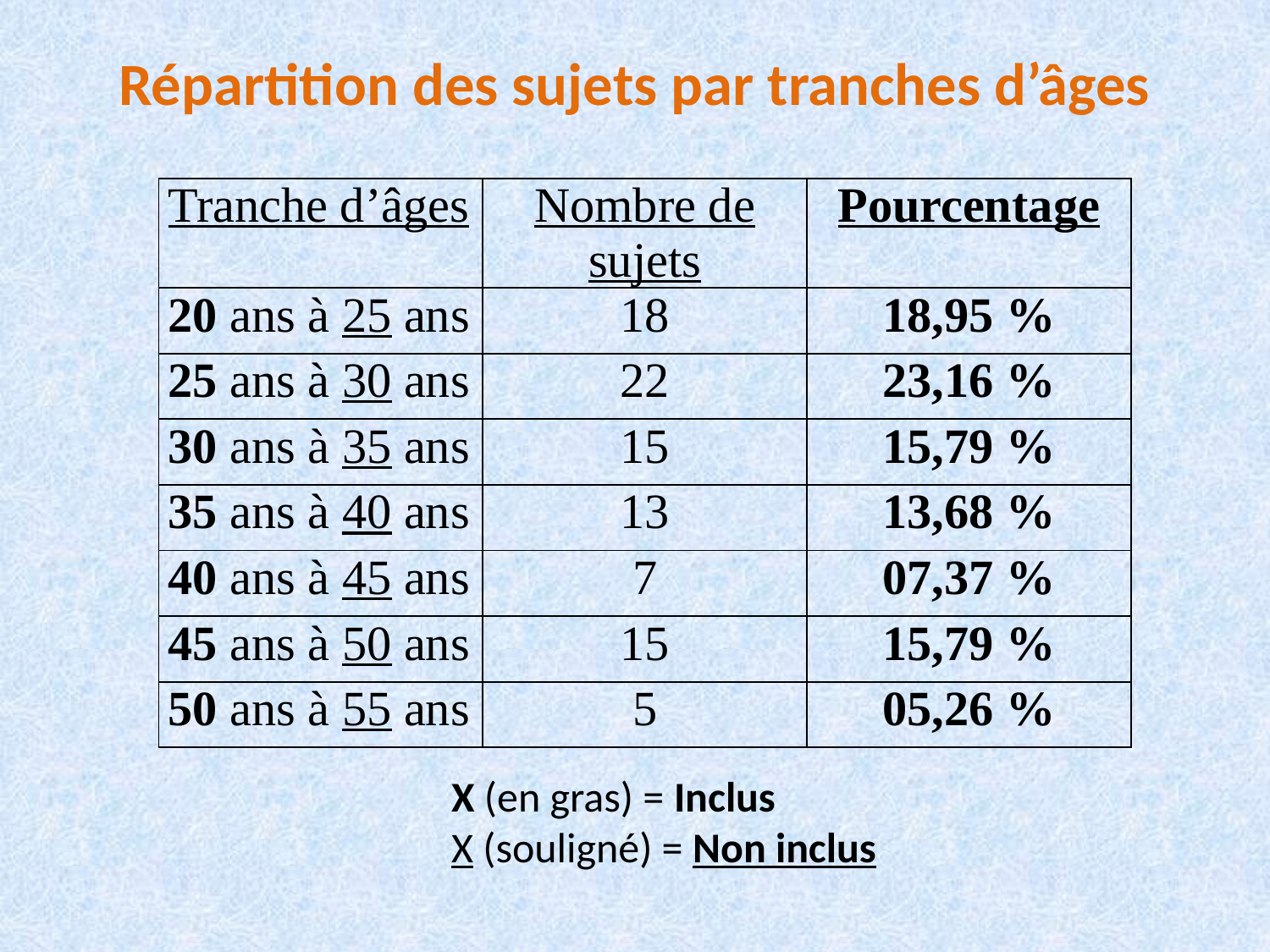

# Répartition des sujets par tranches d’âges
| Tranche d’âges | Nombre de sujets | Pourcentage |
| --- | --- | --- |
| 20 ans à 25 ans | 18 | 18,95 % |
| 25 ans à 30 ans | 22 | 23,16 % |
| 30 ans à 35 ans | 15 | 15,79 % |
| 35 ans à 40 ans | 13 | 13,68 % |
| 40 ans à 45 ans | 7 | 07,37 % |
| 45 ans à 50 ans | 15 | 15,79 % |
| 50 ans à 55 ans | 5 | 05,26 % |
                   X (en gras) = Inclus
                   X (souligné) = Non inclus